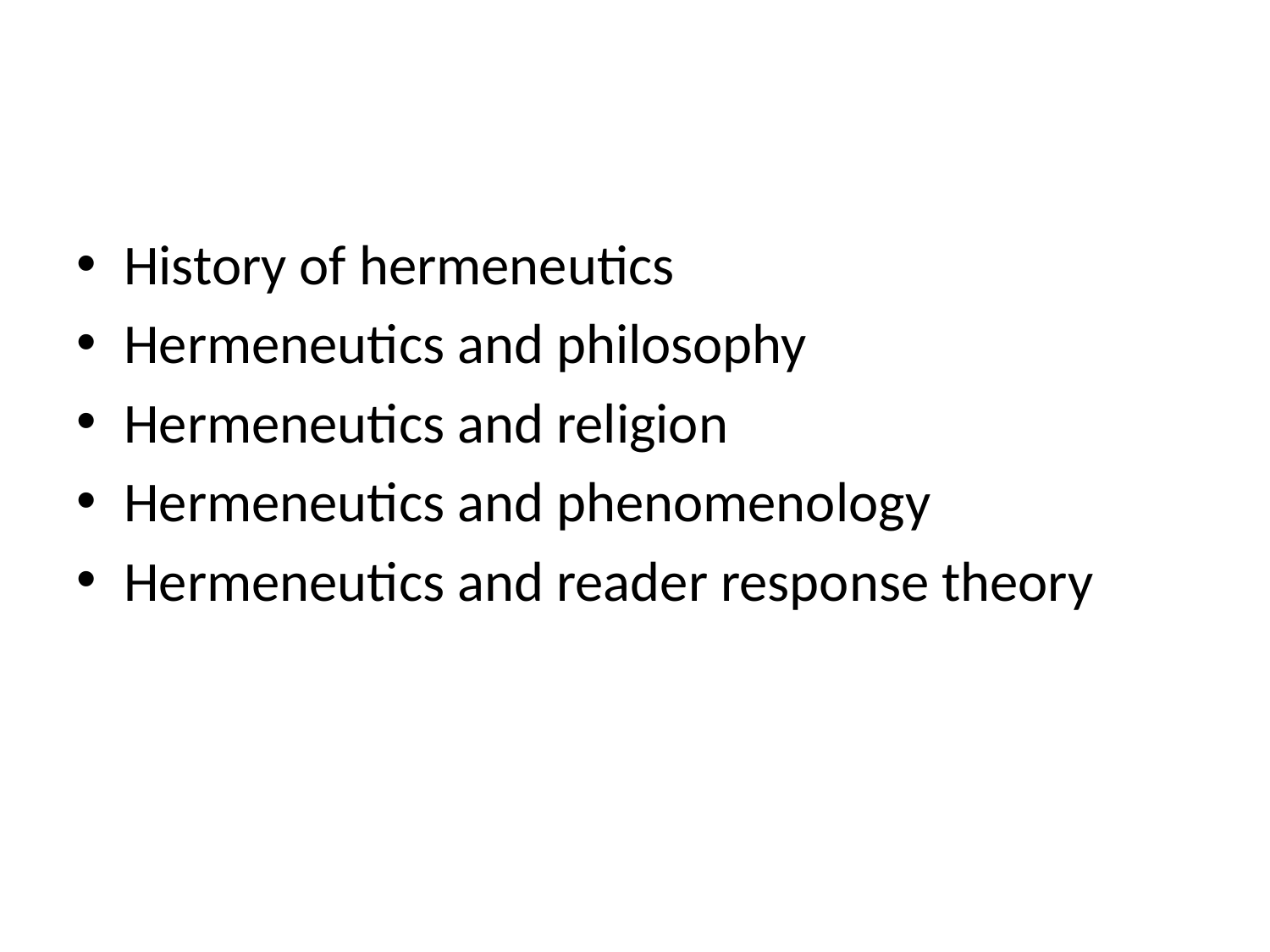

#
History of hermeneutics
Hermeneutics and philosophy
Hermeneutics and religion
Hermeneutics and phenomenology
Hermeneutics and reader response theory